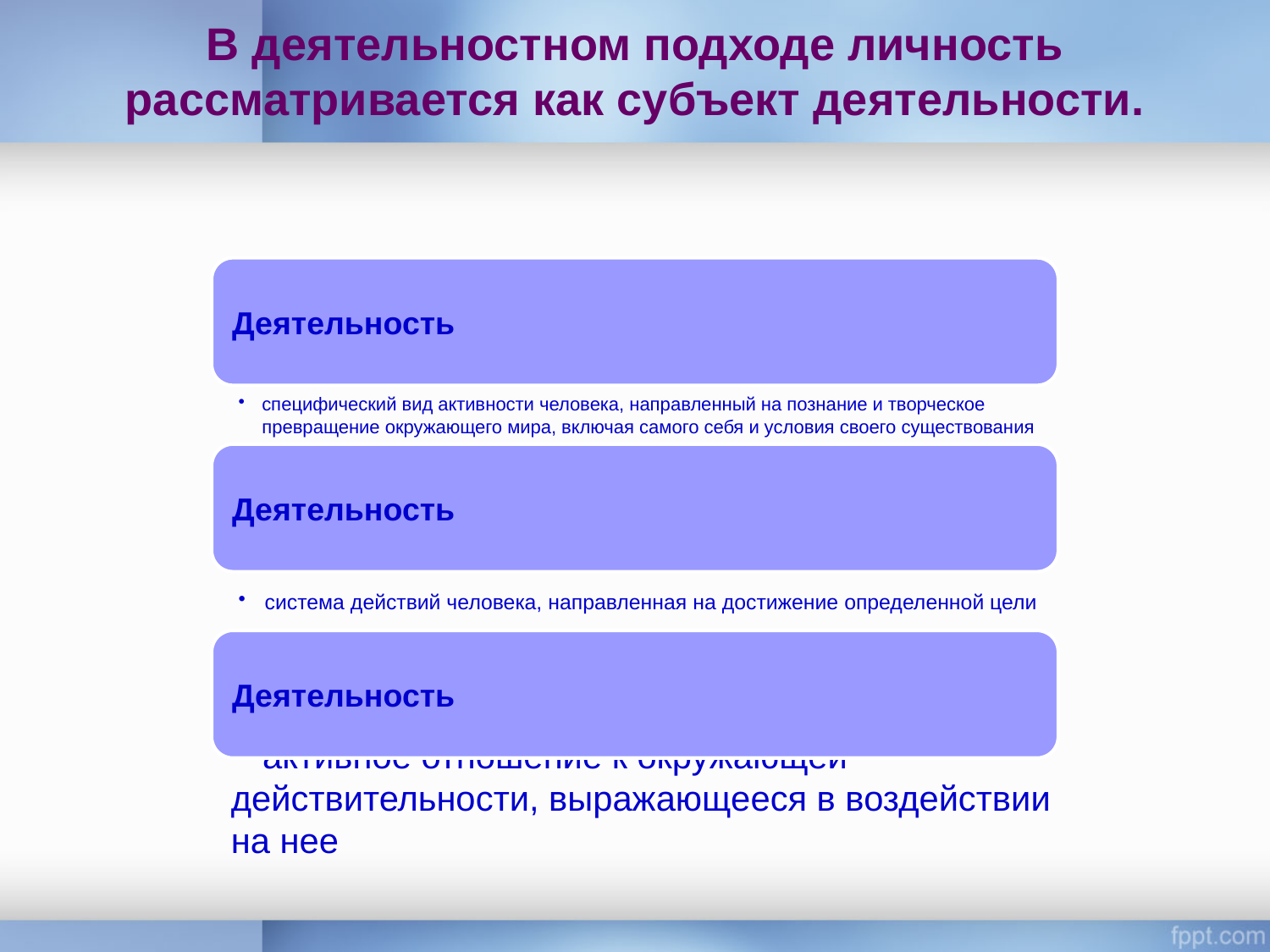

# В деятельностном подходе личность рассматривается как субъект деятельности.

  активное отношение к окружающей действительности, выражающееся в воздействии на нее
Деятельность
специфический вид активности человека, направленный на познание и творческое превращение окружающего мира, включая самого себя и условия своего существования
Деятельность
система действий человека, направленная на достижение определенной цели
Деятельность